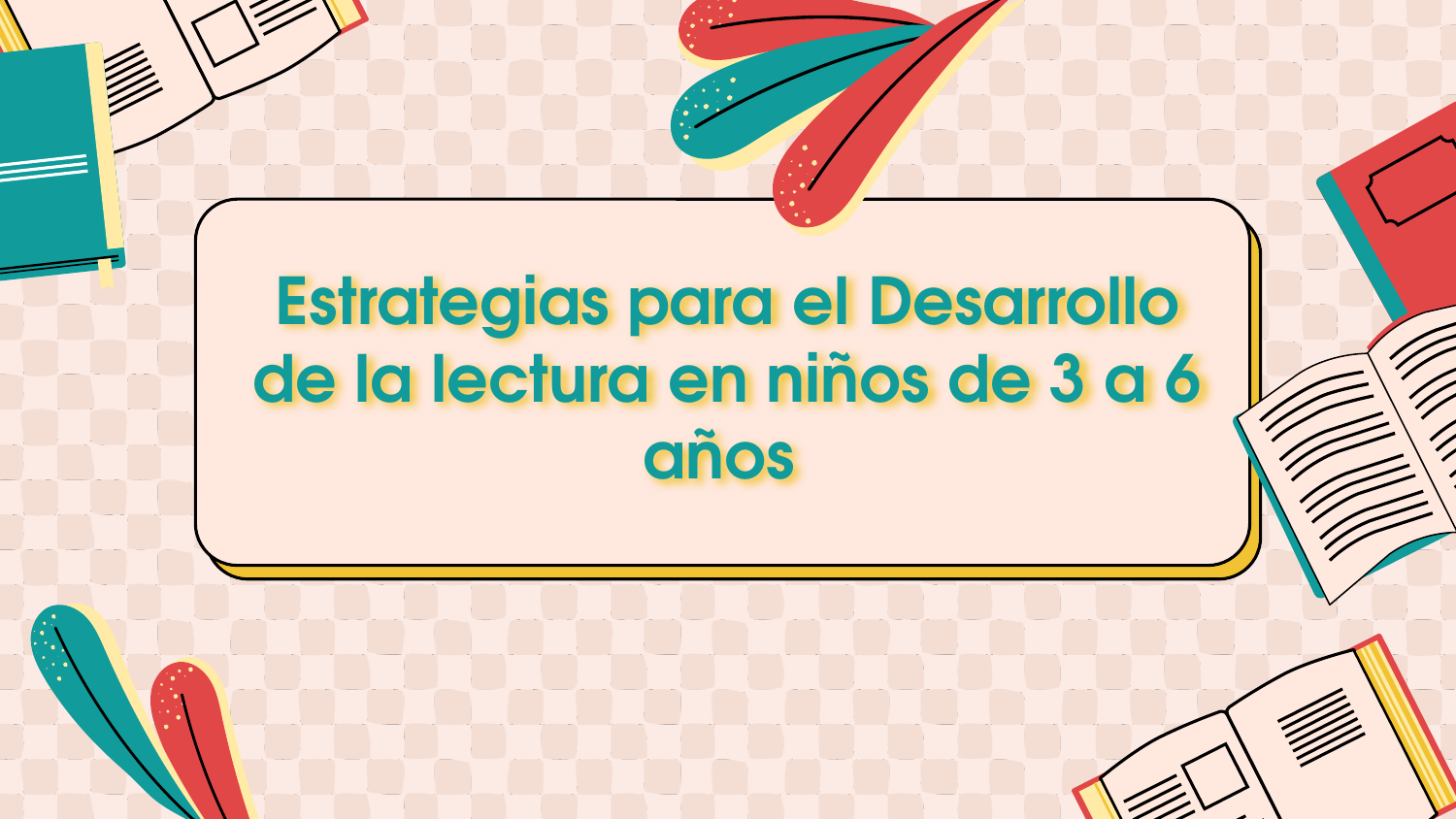

# Estrategias para el Desarrollo de la lectura en niños de 3 a 6 años